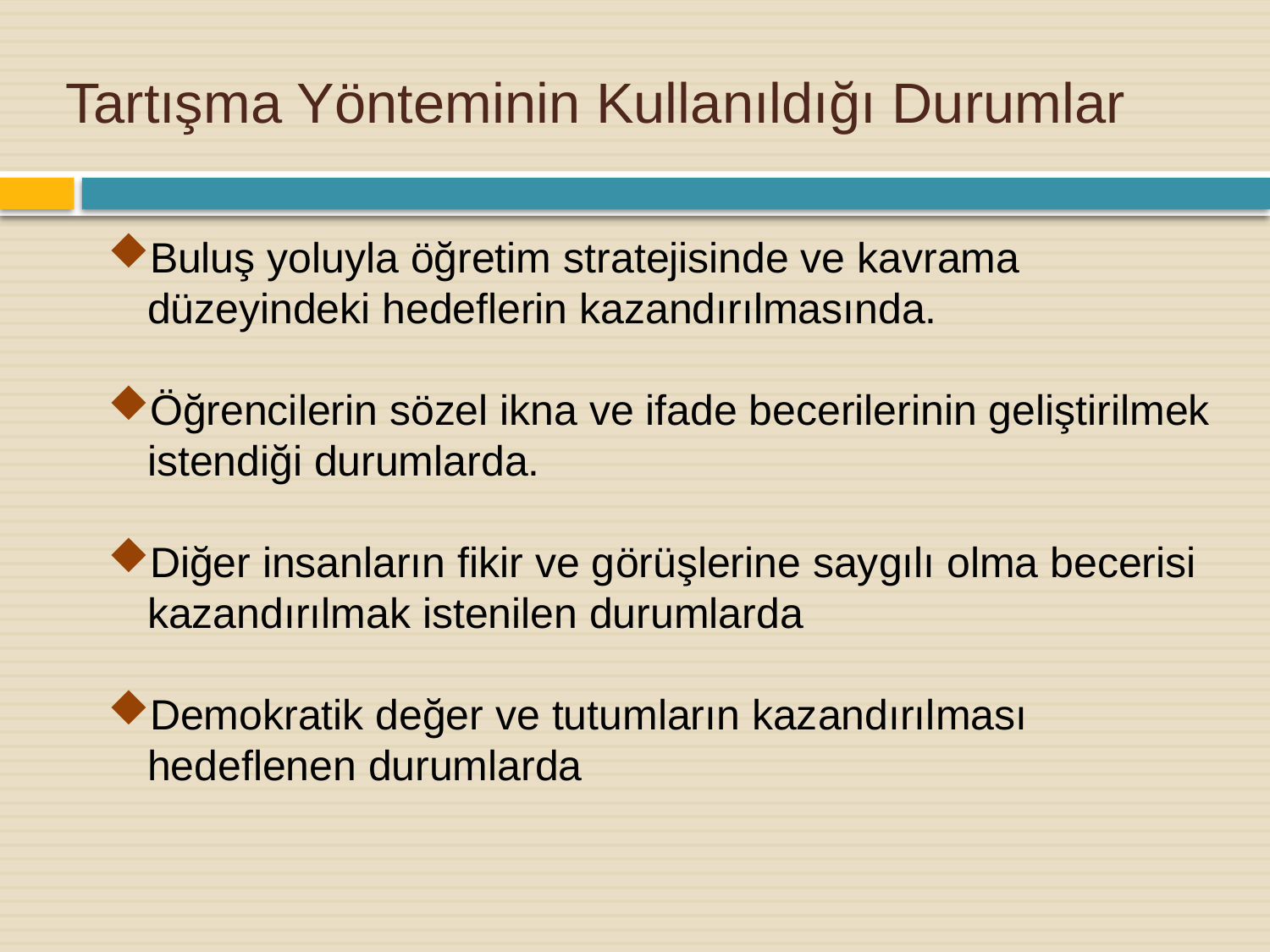

# Tartışma Yönteminin Kullanıldığı Durumlar
Buluş yoluyla öğretim stratejisinde ve kavrama düzeyindeki hedeflerin kazandırılmasında.
Öğrencilerin sözel ikna ve ifade becerilerinin geliştirilmek istendiği durumlarda.

Diğer insanların fikir ve görüşlerine saygılı olma becerisi kazandırılmak istenilen durumlarda
Demokratik değer ve tutumların kazandırılması hedeflenen durumlarda